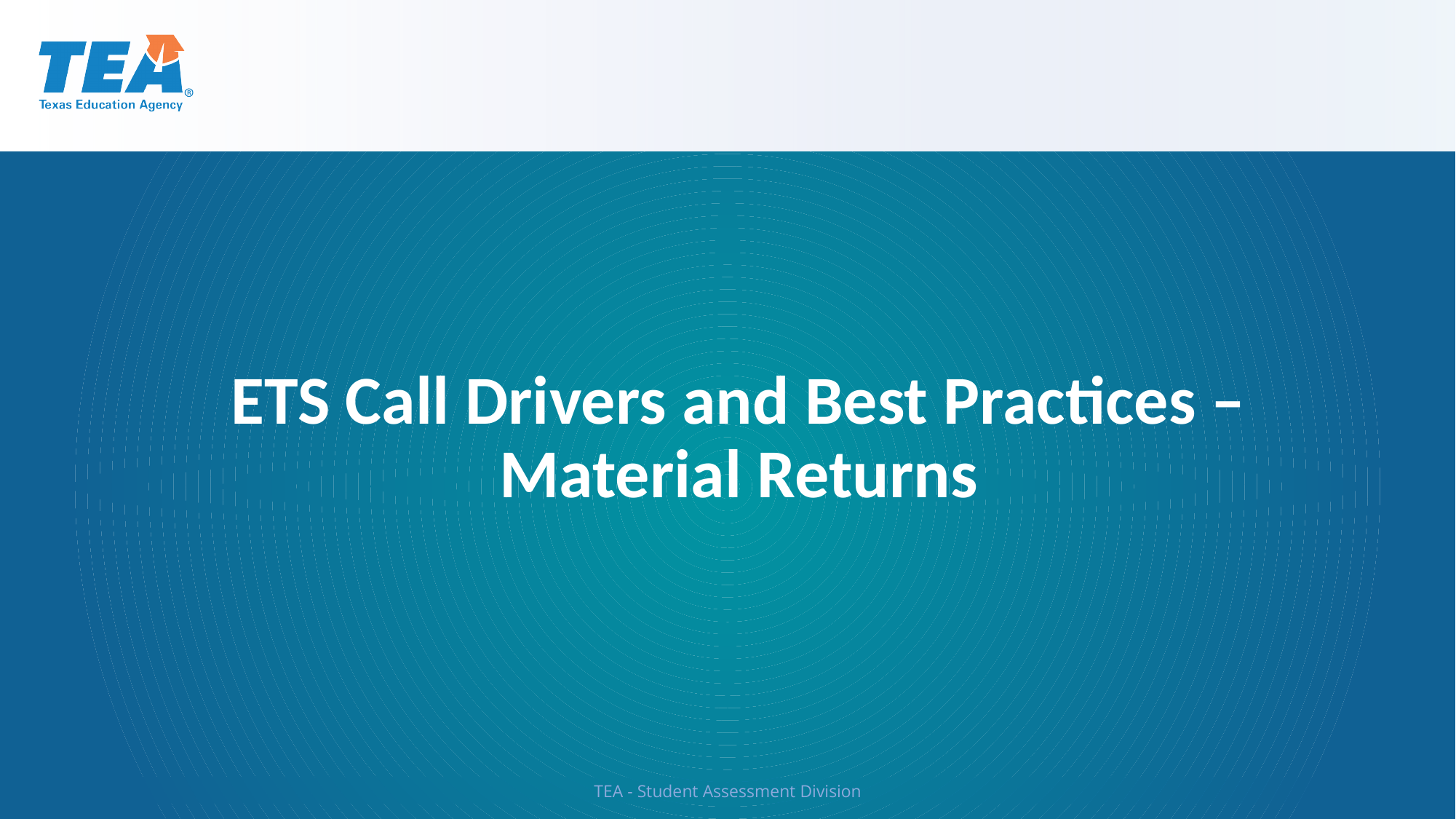

ETS Call Drivers and Best Practices – Material Returns
TEA - Student Assessment Division